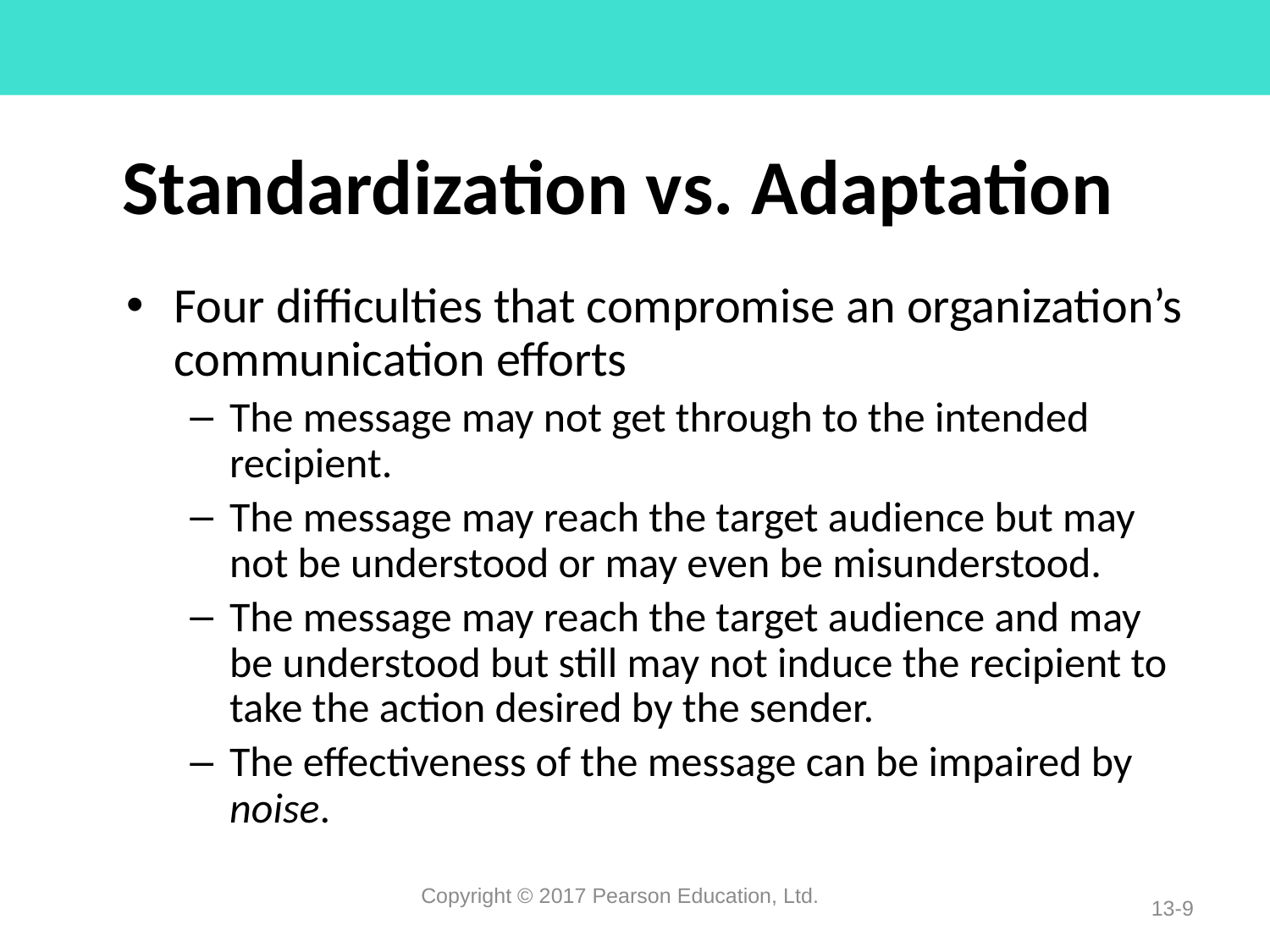

# Standardization vs. Adaptation
Four difficulties that compromise an organization’s communication efforts
The message may not get through to the intended recipient.
The message may reach the target audience but may not be understood or may even be misunderstood.
The message may reach the target audience and may be understood but still may not induce the recipient to take the action desired by the sender.
The effectiveness of the message can be impaired by noise.
Copyright © 2017 Pearson Education, Ltd.

13-9